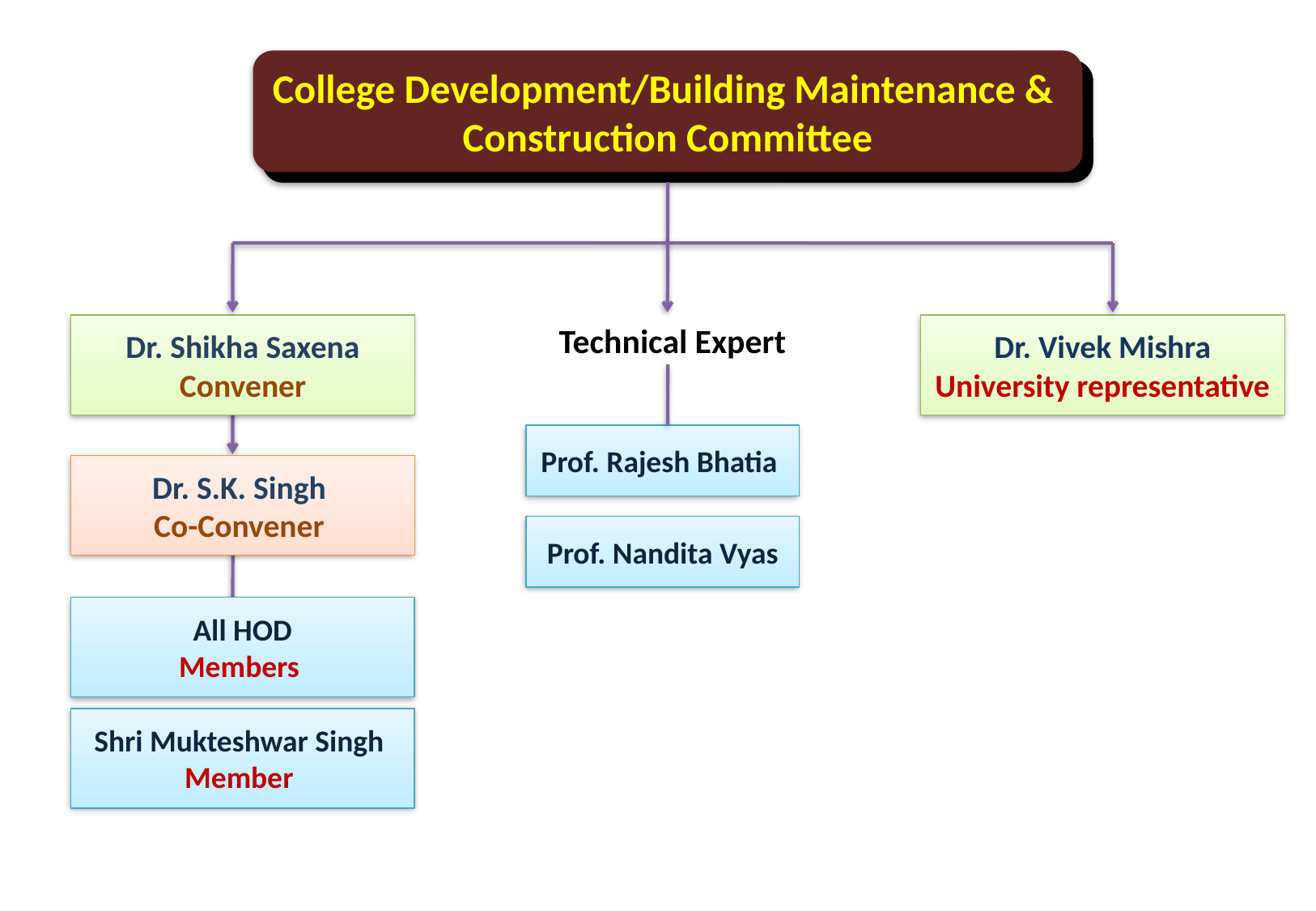

College Development/Building Maintenance &
Construction Committee

Technical Expert
Dr. Shikha Saxena Convener
Dr. Vivek Mishra
University representative
Prof. Rajesh Bhatia
Dr. S.K. Singh
Co-Convener
Prof. Nandita Vyas
All HOD
Members
Shri Mukteshwar Singh
Member